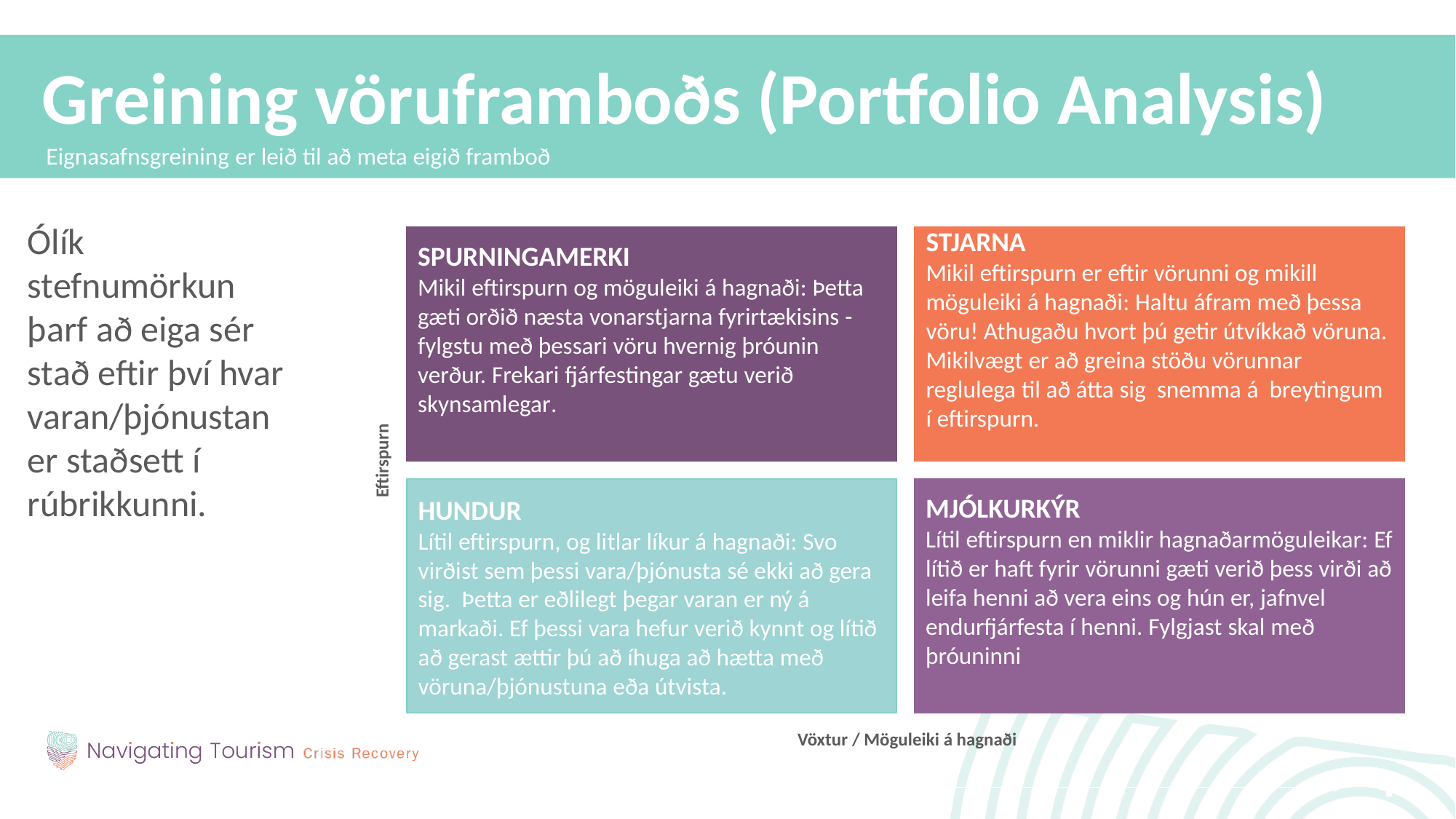

Greining vöruframboðs (Portfolio Analysis)
Eignasafnsgreining er leið til að meta eigið framboð
Ólík stefnumörkun þarf að eiga sér stað eftir því hvar varan/þjónustan er staðsett í rúbrikkunni.

SPURNINGAMERKI
Mikil eftirspurn og möguleiki á hagnaði: Þetta gæti orðið næsta vonarstjarna fyrirtækisins - fylgstu með þessari vöru hvernig þróunin verður. Frekari fjárfestingar gætu verið skynsamlegar.

STJARNA
Mikil eftirspurn er eftir vörunni og mikill möguleiki á hagnaði: Haltu áfram með þessa vöru! Athugaðu hvort þú getir útvíkkað vöruna. Mikilvægt er að greina stöðu vörunnar reglulega til að átta sig  snemma á  breytingum í eftirspurn.

Eftirspurn

HUNDUR
Lítil eftirspurn, og litlar líkur á hagnaði: Svo virðist sem þessi vara/þjónusta sé ekki að gera sig.  Þetta er eðlilegt þegar varan er ný á markaði. Ef þessi vara hefur verið kynnt og lítið að gerast ættir þú að íhuga að hætta með vöruna/þjónustuna eða útvista.

MJÓLKURKÝR
Lítil eftirspurn en miklir hagnaðarmöguleikar: Ef lítið er haft fyrir vörunni gæti verið þess virði að leifa henni að vera eins og hún er, jafnvel endurfjárfesta í henni. Fylgjast skal með þróuninni

Vöxtur / Möguleiki á hagnaði